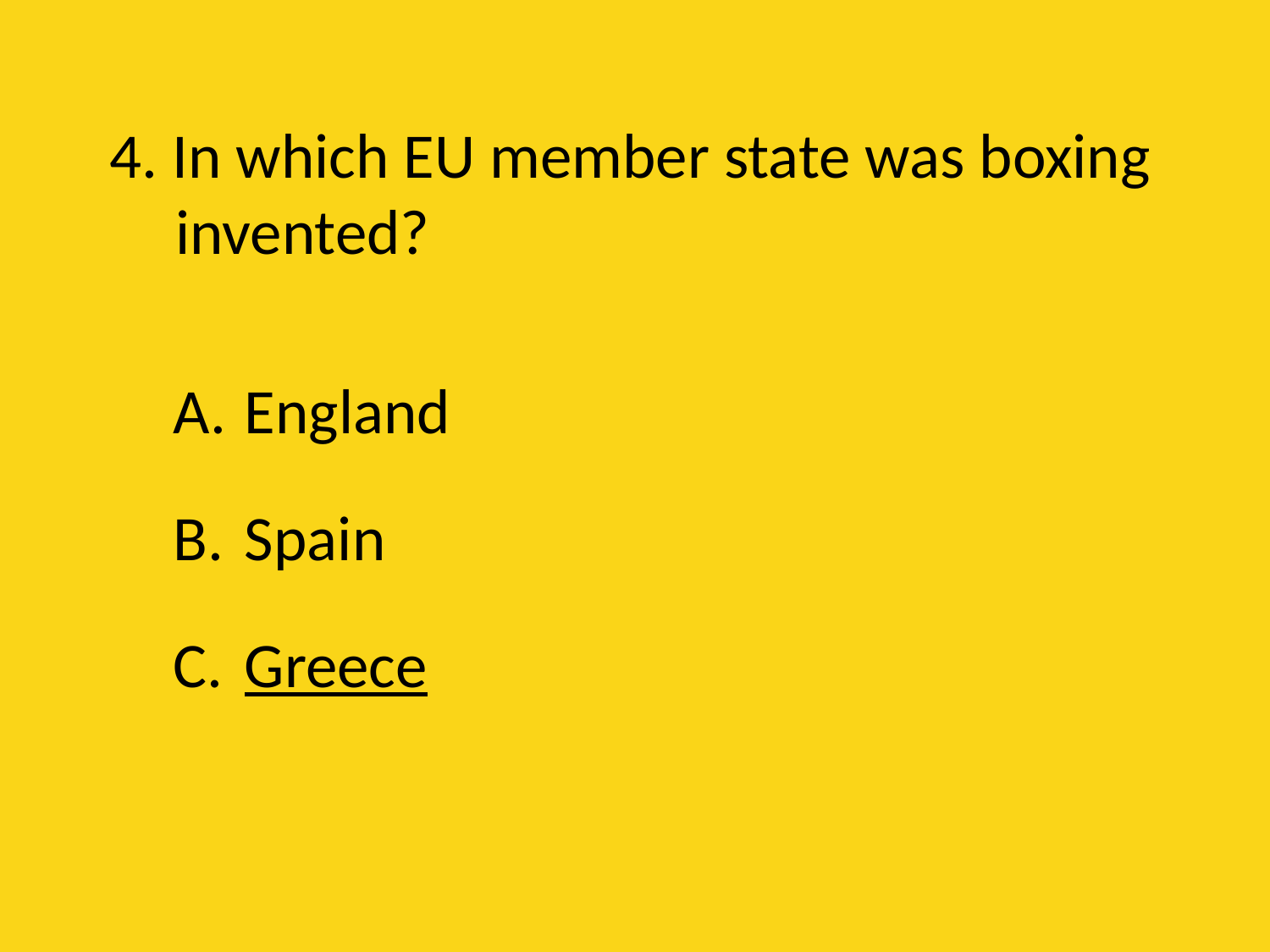

# 4. In which EU member state was boxing invented?
England
Spain
Greece